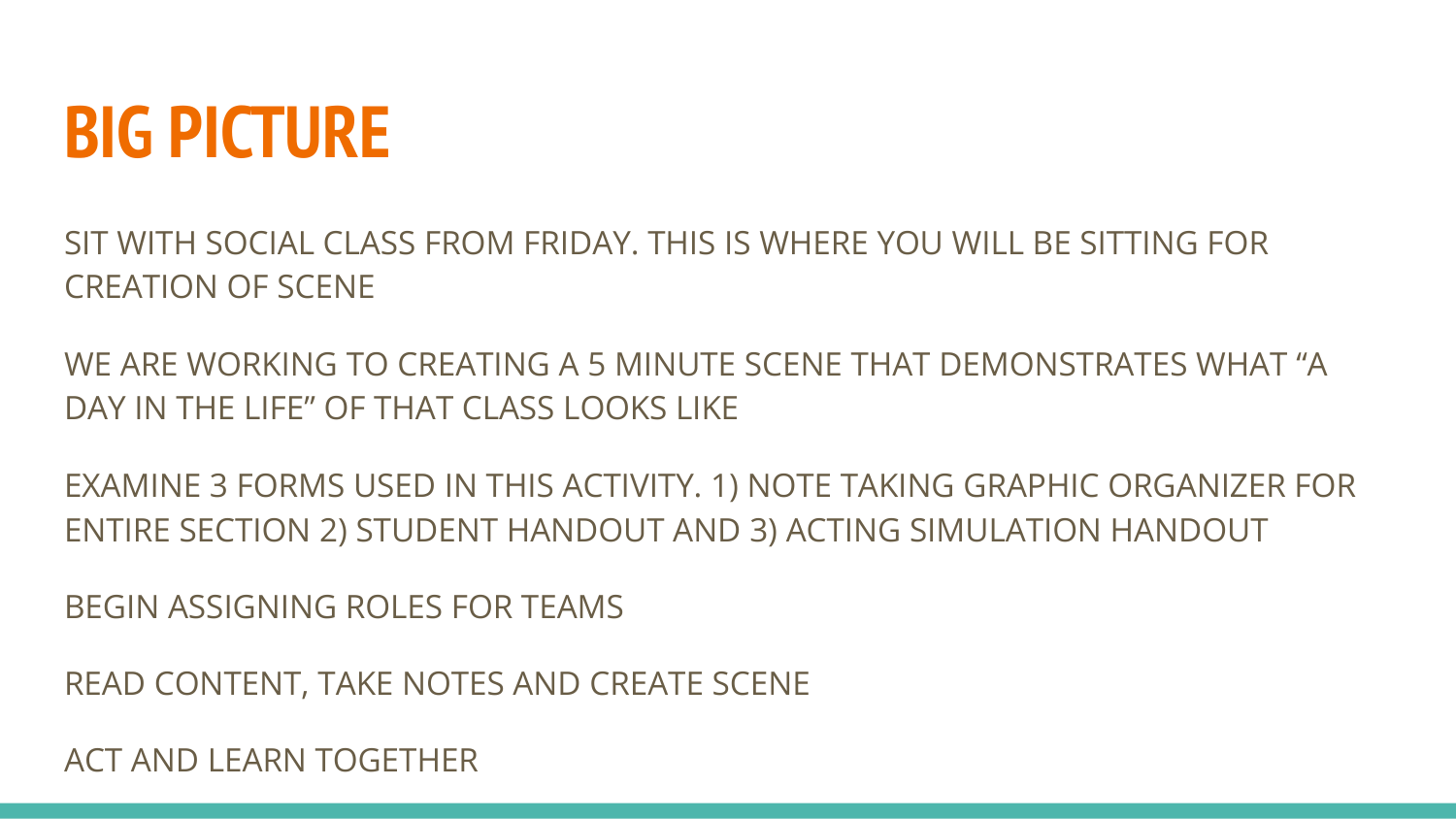

# BIG PICTURE
SIT WITH SOCIAL CLASS FROM FRIDAY. THIS IS WHERE YOU WILL BE SITTING FOR CREATION OF SCENE
WE ARE WORKING TO CREATING A 5 MINUTE SCENE THAT DEMONSTRATES WHAT “A DAY IN THE LIFE” OF THAT CLASS LOOKS LIKE
EXAMINE 3 FORMS USED IN THIS ACTIVITY. 1) NOTE TAKING GRAPHIC ORGANIZER FOR ENTIRE SECTION 2) STUDENT HANDOUT AND 3) ACTING SIMULATION HANDOUT
BEGIN ASSIGNING ROLES FOR TEAMS
READ CONTENT, TAKE NOTES AND CREATE SCENE
ACT AND LEARN TOGETHER